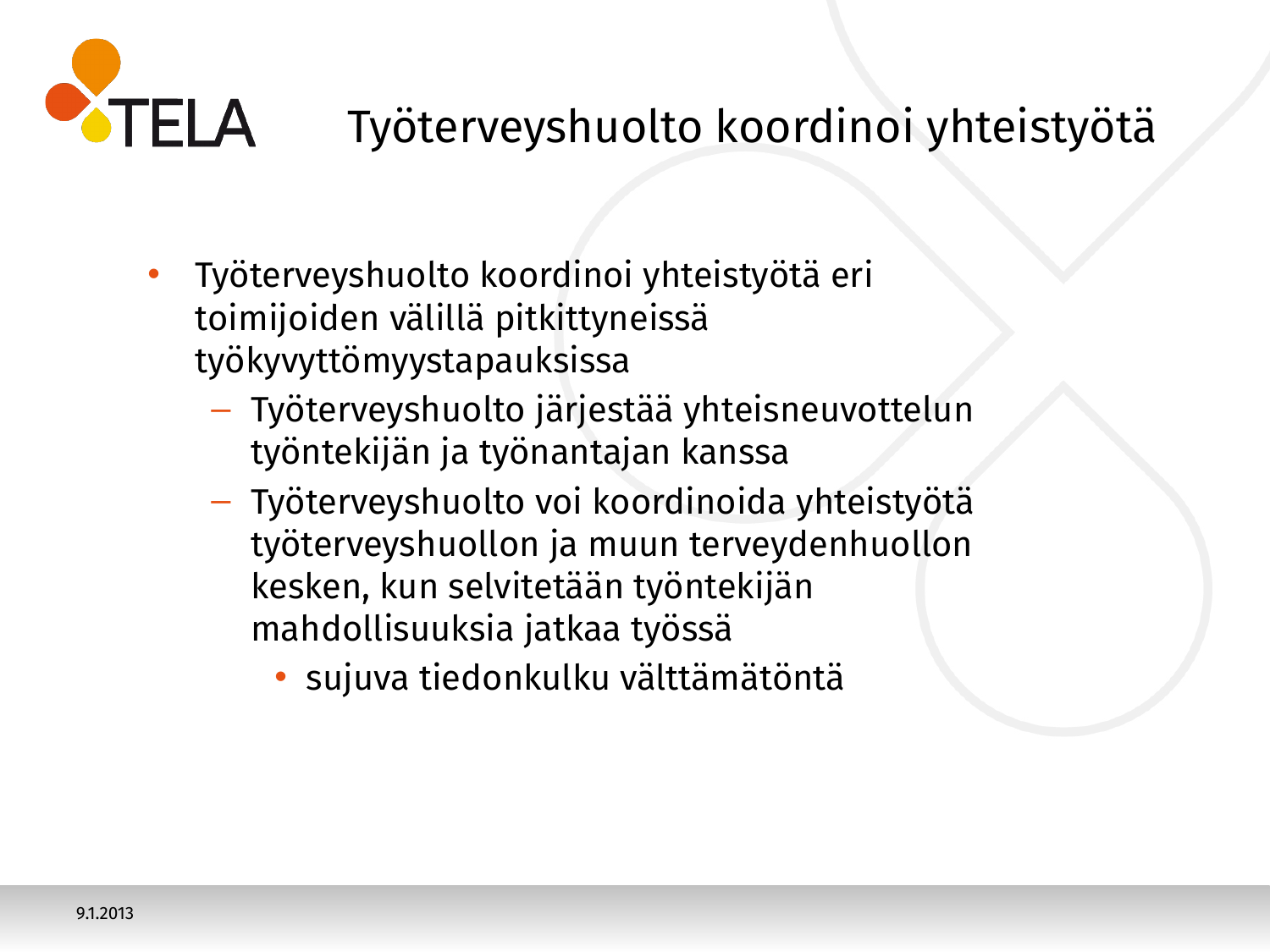

# Työterveyshuolto koordinoi yhteistyötä
Työterveyshuolto koordinoi yhteistyötä eri toimijoiden välillä pitkittyneissä työkyvyttömyystapauksissa
Työterveyshuolto järjestää yhteisneuvottelun työntekijän ja työnantajan kanssa
Työterveyshuolto voi koordinoida yhteistyötä työterveyshuollon ja muun terveydenhuollon kesken, kun selvitetään työntekijän mahdollisuuksia jatkaa työssä
sujuva tiedonkulku välttämätöntä
9.1.2013